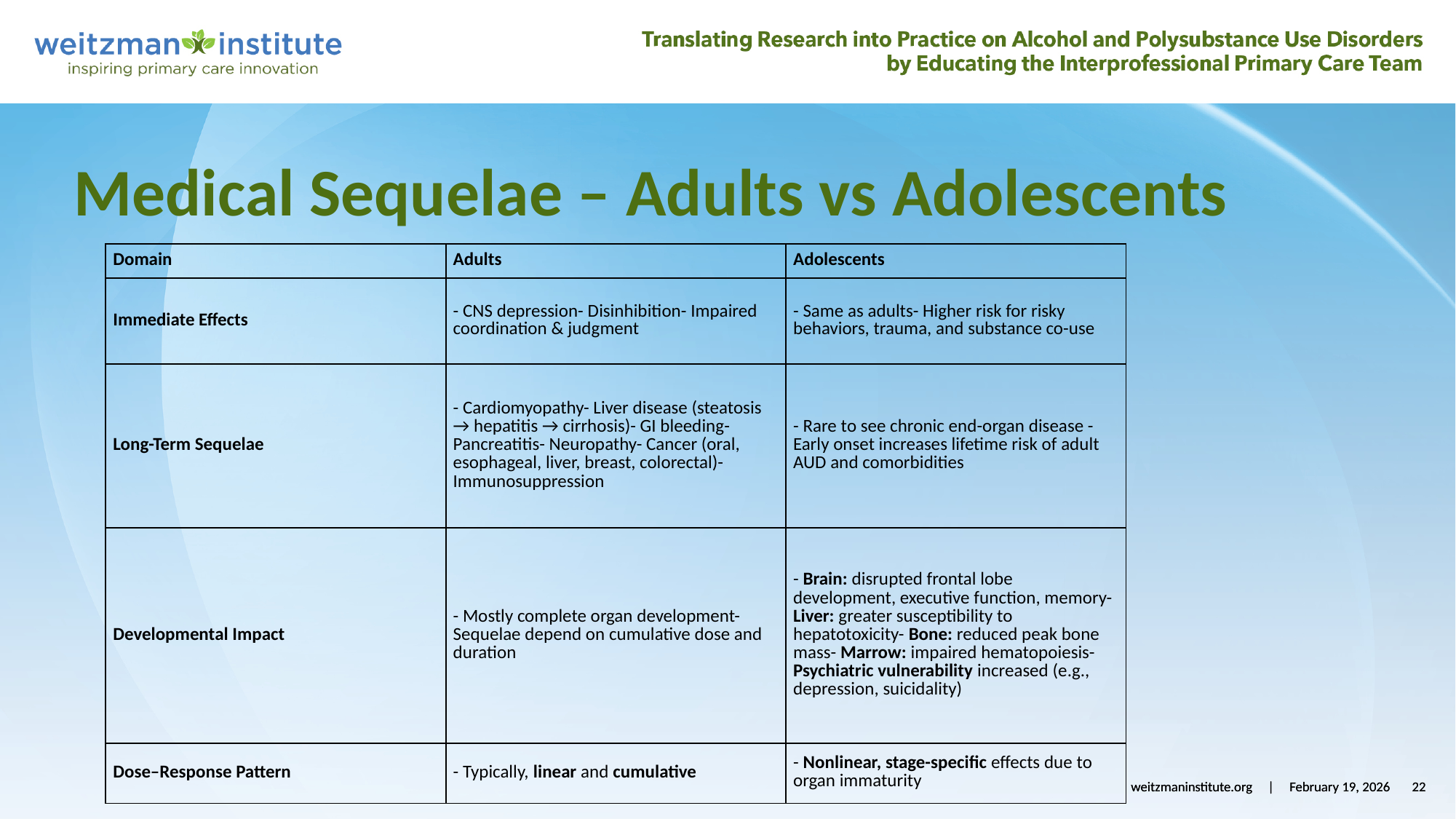

# Medical Sequelae – Adults vs Adolescents
| Domain | Adults | Adolescents |
| --- | --- | --- |
| Immediate Effects | - CNS depression- Disinhibition- Impaired coordination & judgment | - Same as adults- Higher risk for risky behaviors, trauma, and substance co-use |
| Long-Term Sequelae | - Cardiomyopathy- Liver disease (steatosis → hepatitis → cirrhosis)- GI bleeding- Pancreatitis- Neuropathy- Cancer (oral, esophageal, liver, breast, colorectal)- Immunosuppression | - Rare to see chronic end-organ disease - Early onset increases lifetime risk of adult AUD and comorbidities |
| Developmental Impact | - Mostly complete organ development- Sequelae depend on cumulative dose and duration | - Brain: disrupted frontal lobe development, executive function, memory- Liver: greater susceptibility to hepatotoxicity- Bone: reduced peak bone mass- Marrow: impaired hematopoiesis- Psychiatric vulnerability increased (e.g., depression, suicidality) |
| Dose–Response Pattern | - Typically, linear and cumulative | - Nonlinear, stage-specific effects due to organ immaturity |